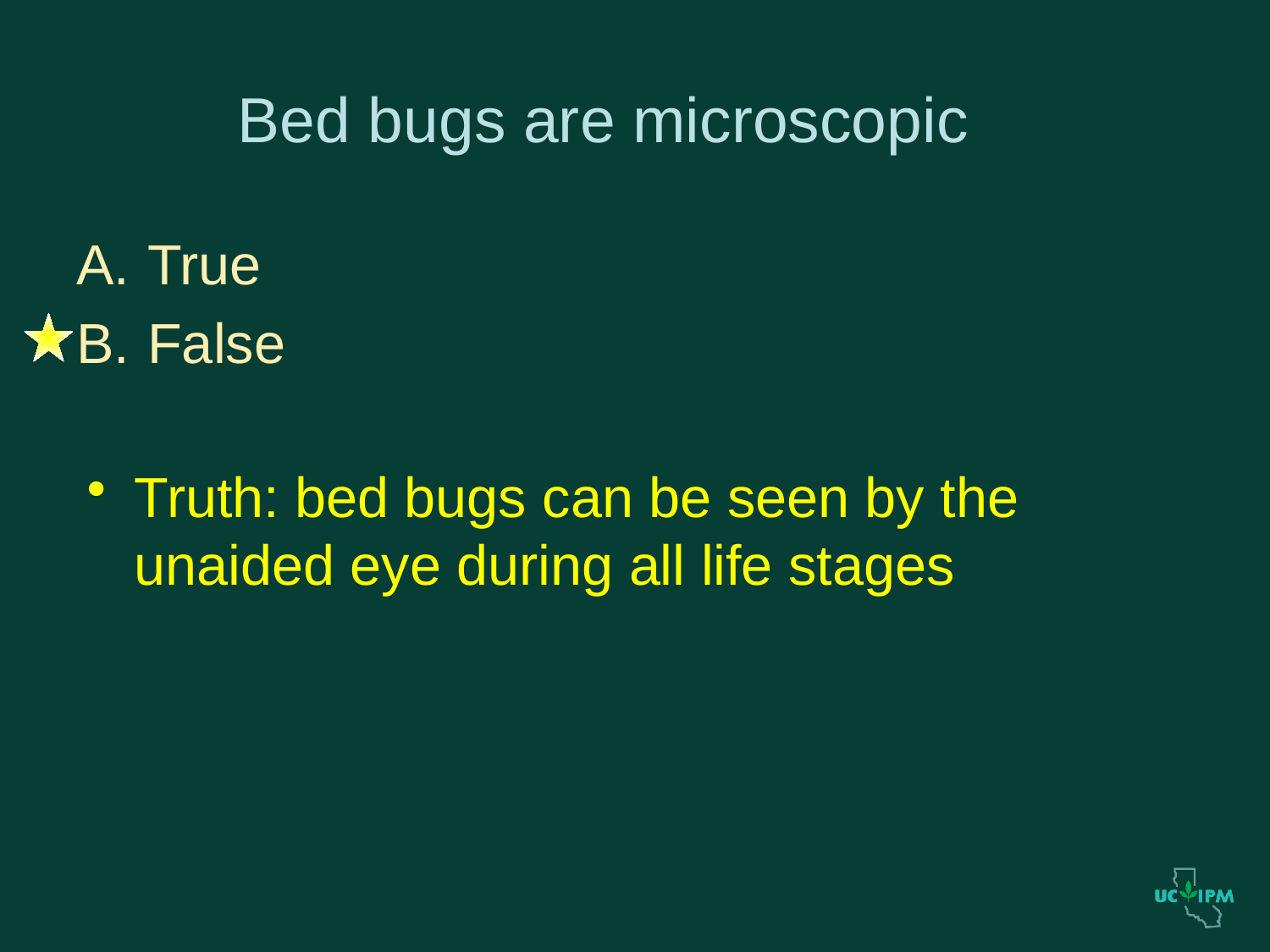

# Bed bugs are microscopic
True
False

Truth: bed bugs can be seen by the unaided eye during all life stages